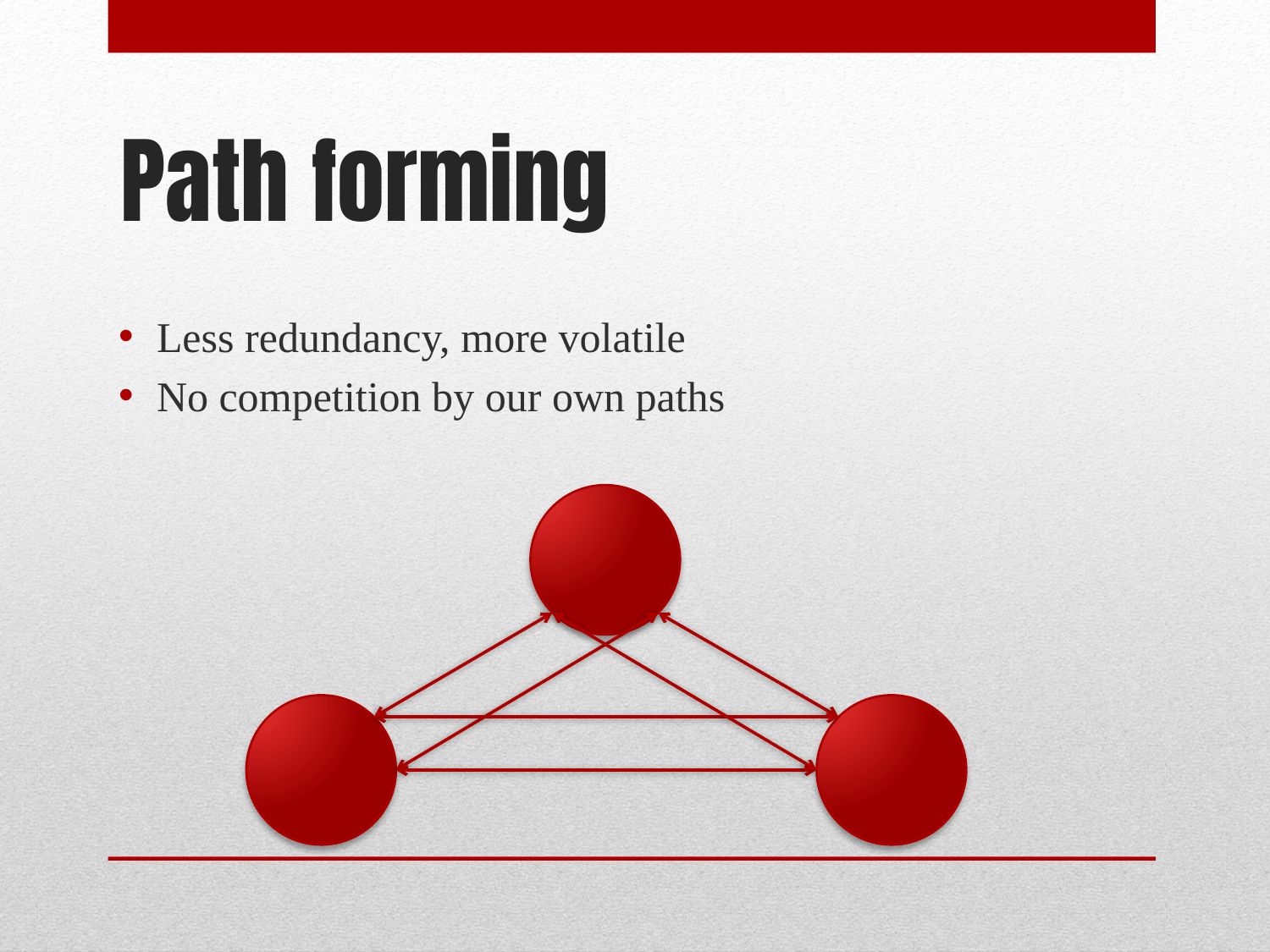

# Path forming
Less redundancy, more volatile
No competition by our own paths